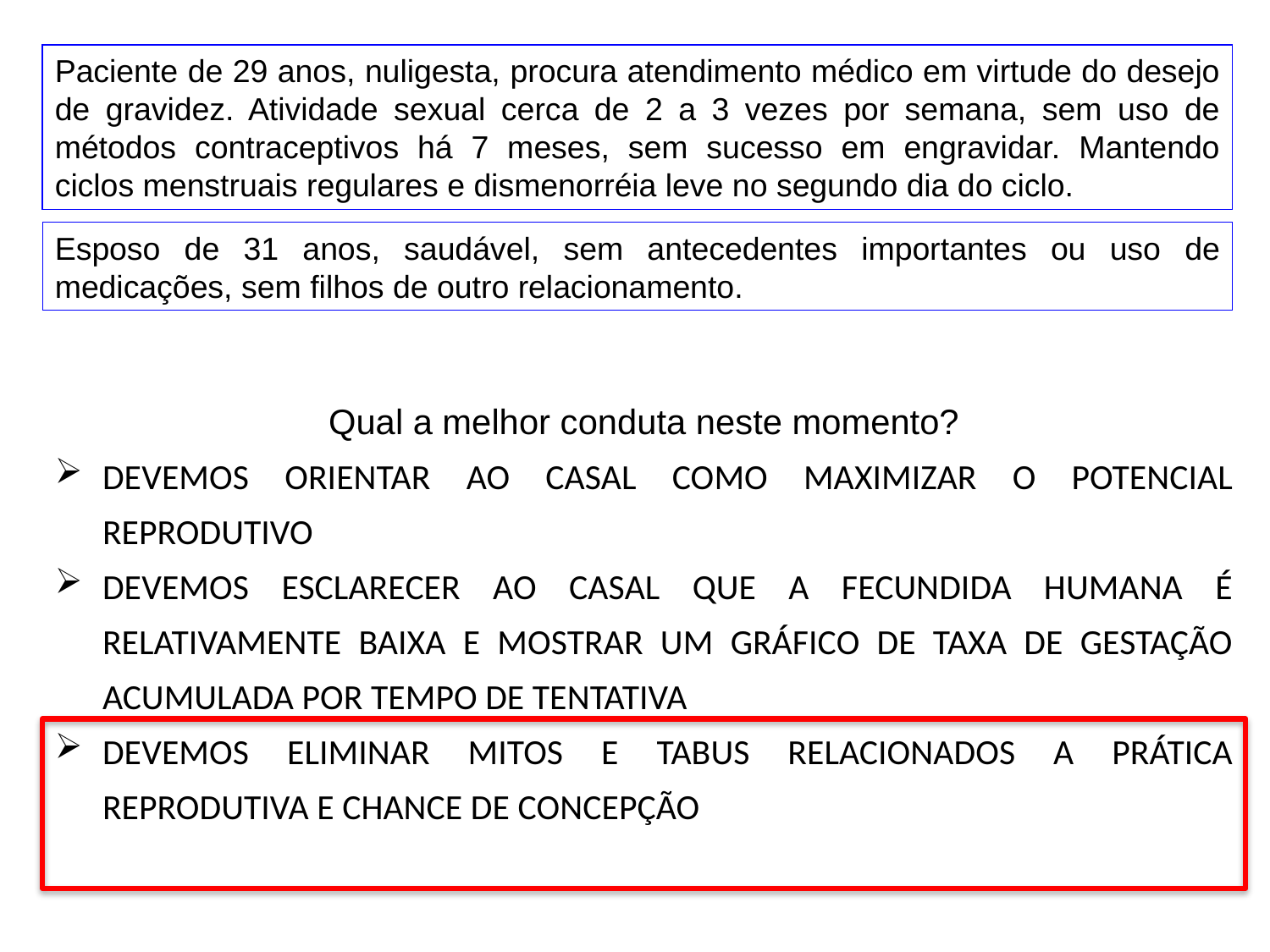

Paciente de 29 anos, nuligesta, procura atendimento médico em virtude do desejo de gravidez. Atividade sexual cerca de 2 a 3 vezes por semana, sem uso de métodos contraceptivos há 7 meses, sem sucesso em engravidar. Mantendo ciclos menstruais regulares e dismenorréia leve no segundo dia do ciclo.
Esposo de 31 anos, saudável, sem antecedentes importantes ou uso de medicações, sem filhos de outro relacionamento.
Qual a melhor conduta neste momento?
DEVEMOS ORIENTAR AO CASAL COMO MAXIMIZAR O POTENCIAL REPRODUTIVO
DEVEMOS ESCLARECER AO CASAL QUE A FECUNDIDA HUMANA É RELATIVAMENTE BAIXA E MOSTRAR UM GRÁFICO DE TAXA DE GESTAÇÃO ACUMULADA POR TEMPO DE TENTATIVA
DEVEMOS ELIMINAR MITOS E TABUS RELACIONADOS A PRÁTICA REPRODUTIVA E CHANCE DE CONCEPÇÃO